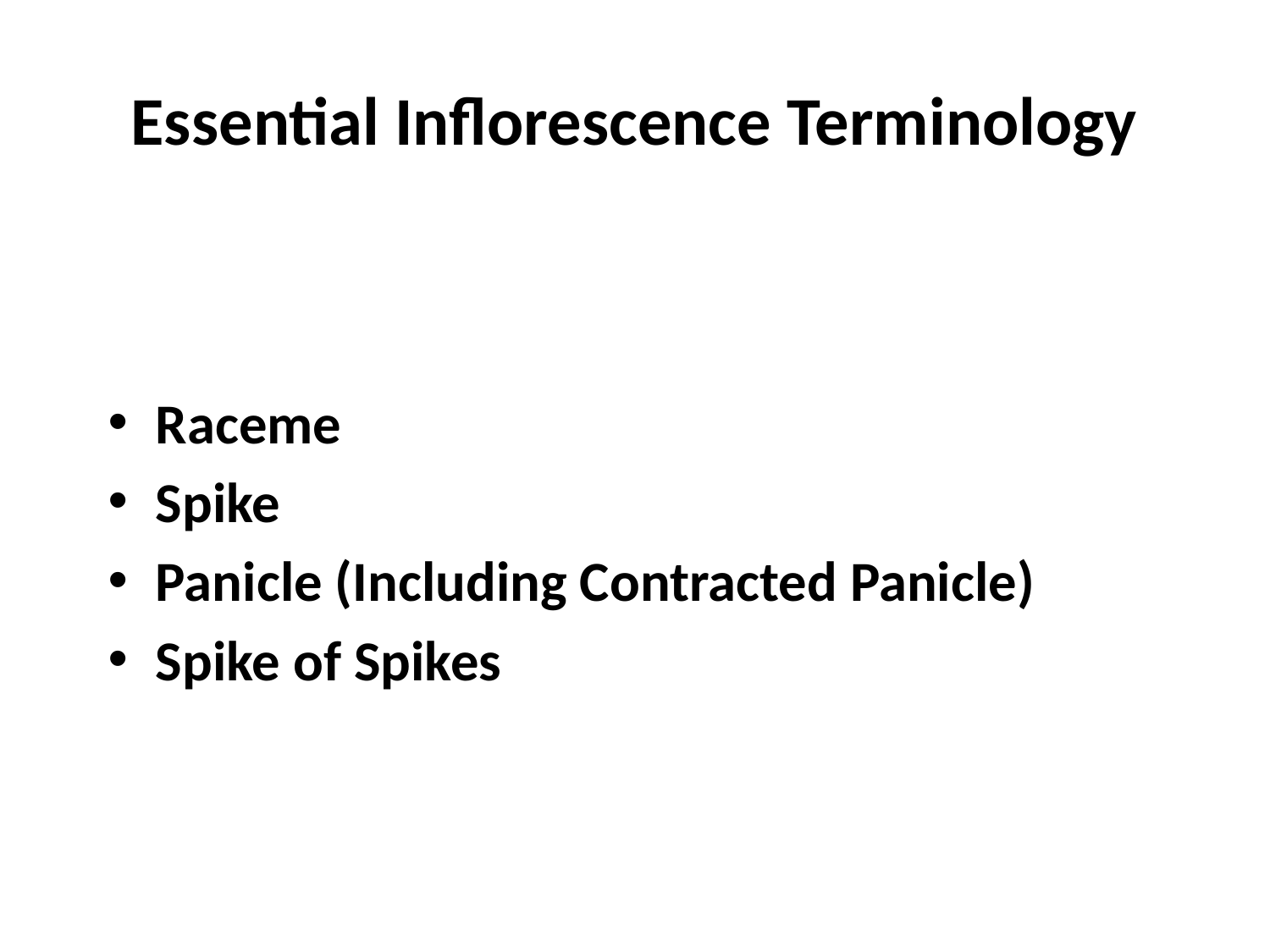

# Essential Inflorescence Terminology
Raceme
Spike
Panicle (Including Contracted Panicle)
Spike of Spikes